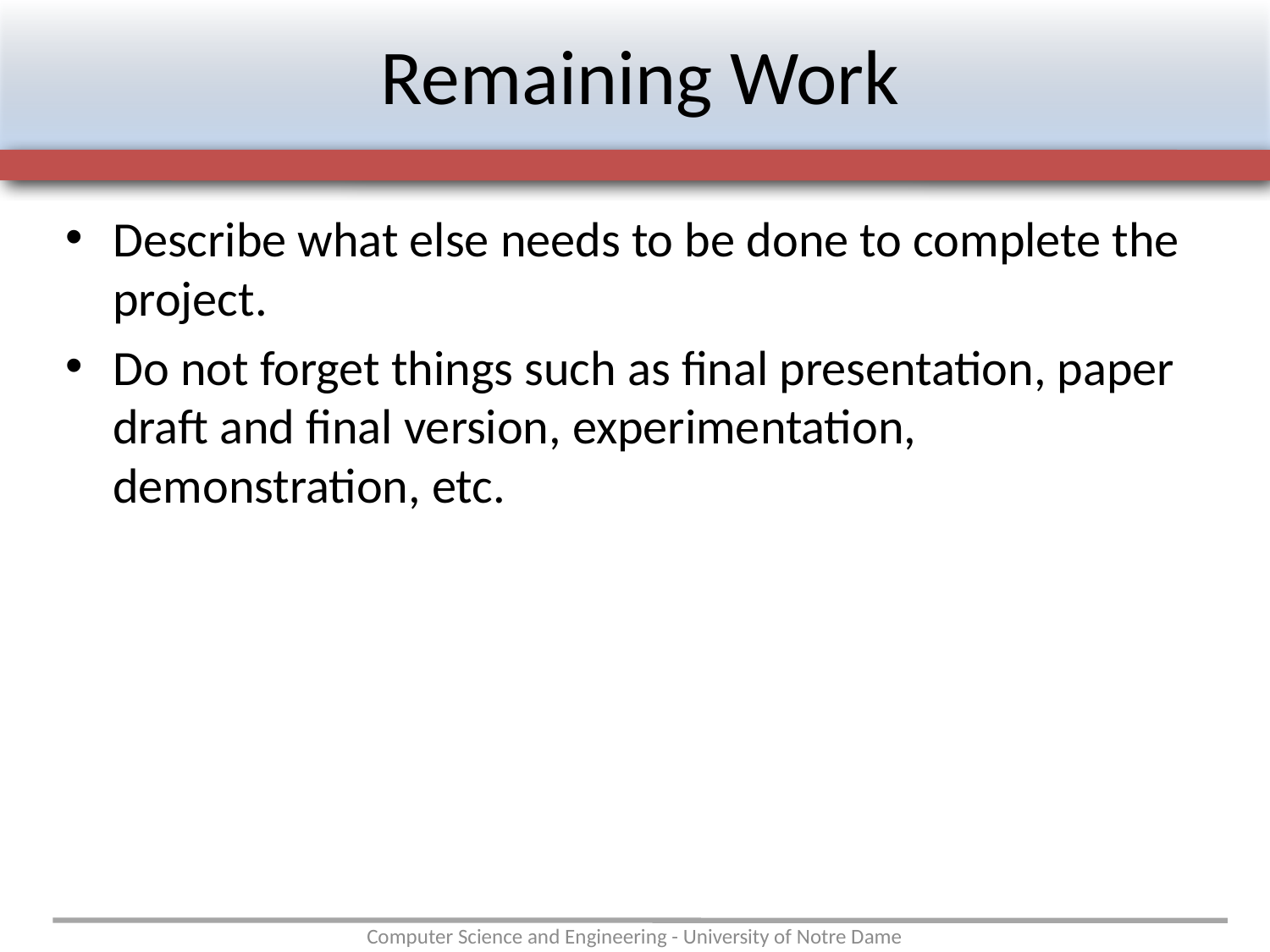

# Remaining Work
Describe what else needs to be done to complete the project.
Do not forget things such as final presentation, paper draft and final version, experimentation, demonstration, etc.